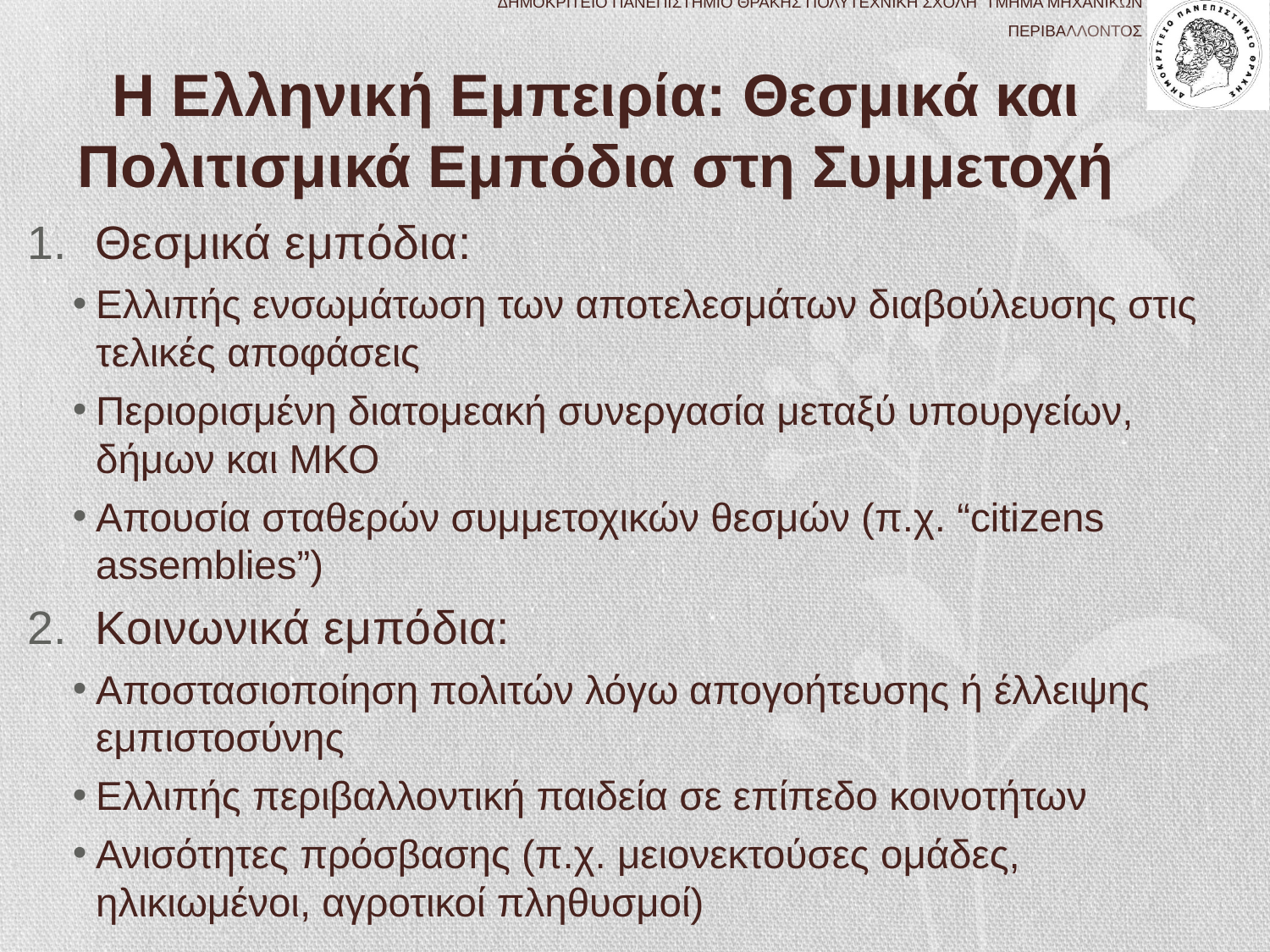

# Η Ελληνική Εμπειρία: Θεσμικά και Πολιτισμικά Εμπόδια στη Συμμετοχή
Θεσμικά εμπόδια:
Ελλιπής ενσωμάτωση των αποτελεσμάτων διαβούλευσης στις τελικές αποφάσεις
Περιορισμένη διατομεακή συνεργασία μεταξύ υπουργείων, δήμων και ΜΚΟ
Απουσία σταθερών συμμετοχικών θεσμών (π.χ. “citizens assemblies”)
Κοινωνικά εμπόδια:
Αποστασιοποίηση πολιτών λόγω απογοήτευσης ή έλλειψης εμπιστοσύνης
Ελλιπής περιβαλλοντική παιδεία σε επίπεδο κοινοτήτων
Ανισότητες πρόσβασης (π.χ. μειονεκτούσες ομάδες, ηλικιωμένοι, αγροτικοί πληθυσμοί)